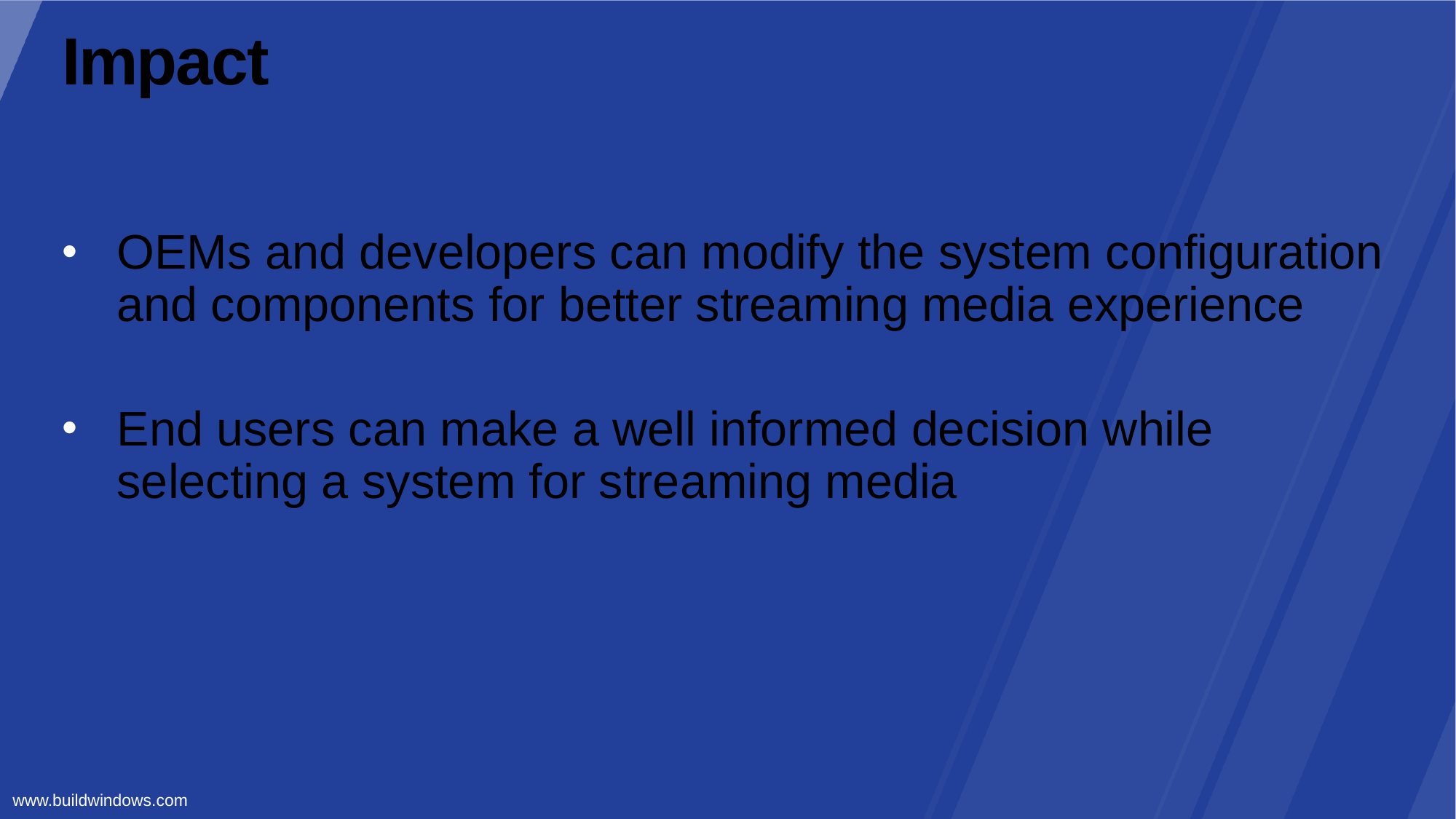

# Impact
OEMs and developers can modify the system configuration and components for better streaming media experience

End users can make a well informed decision while selecting a system for streaming media